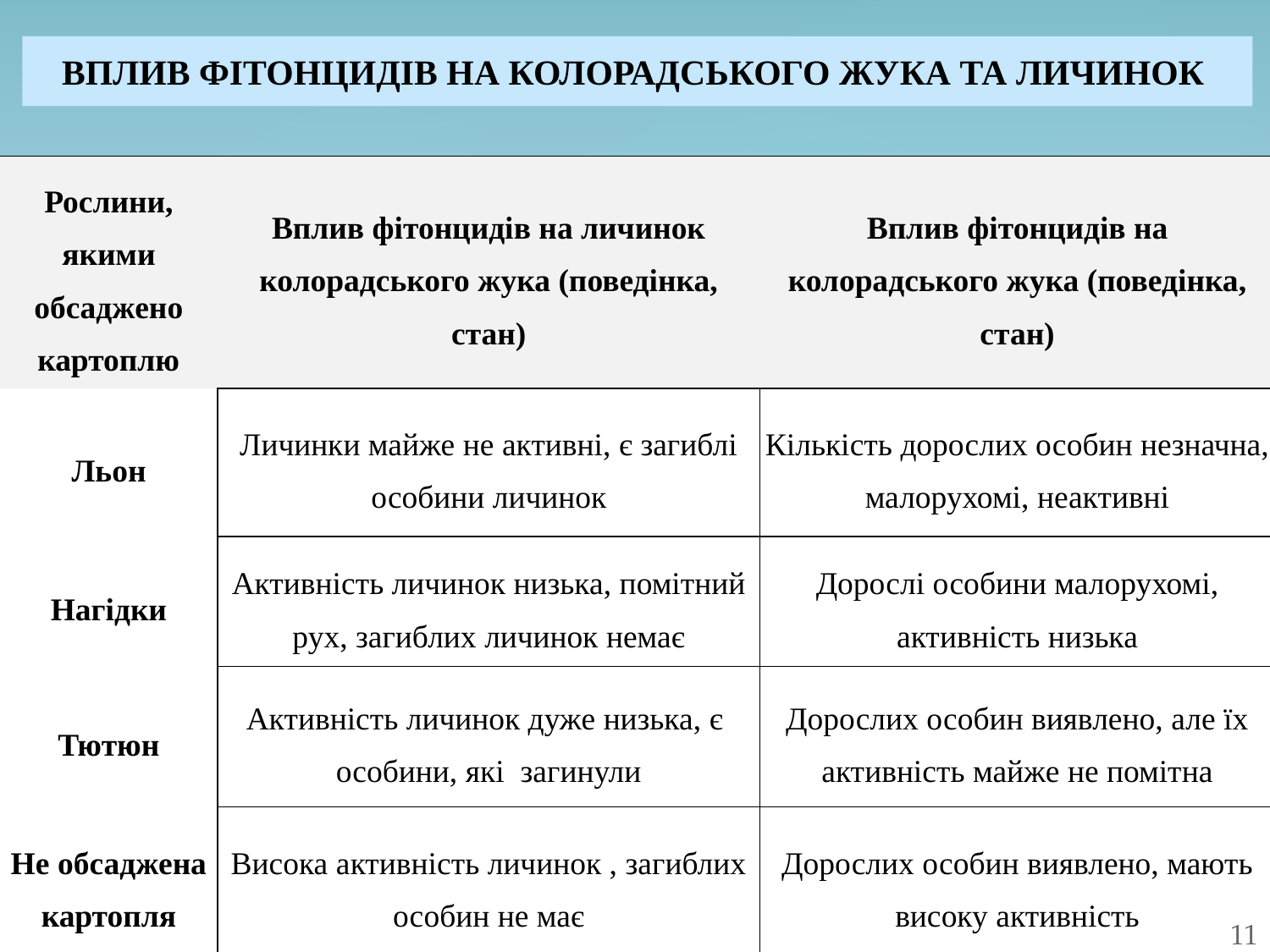

# ВПЛИВ ФІТОНЦИДІВ НА КОЛОРАДСЬКОГО ЖУКА ТА ЛИЧИНОК
| Рослини, якими обсаджено картоплю | Вплив фітонцидів на личинок колорадського жука (поведінка, стан) | Вплив фітонцидів на колорадського жука (поведінка, стан) |
| --- | --- | --- |
| Льон | Личинки майже не активні, є загиблі особини личинок | Кількість дорослих особин незначна, малорухомі, неактивні |
| Нагідки | Активність личинок низька, помітний рух, загиблих личинок немає | Дорослі особини малорухомі, активність низька |
| Тютюн | Активність личинок дуже низька, є особини, які загинули | Дорослих особин виявлено, але їх активність майже не помітна |
| Не обсаджена картопля | Висока активність личинок , загиблих особин не має | Дорослих особин виявлено, мають високу активність |
11